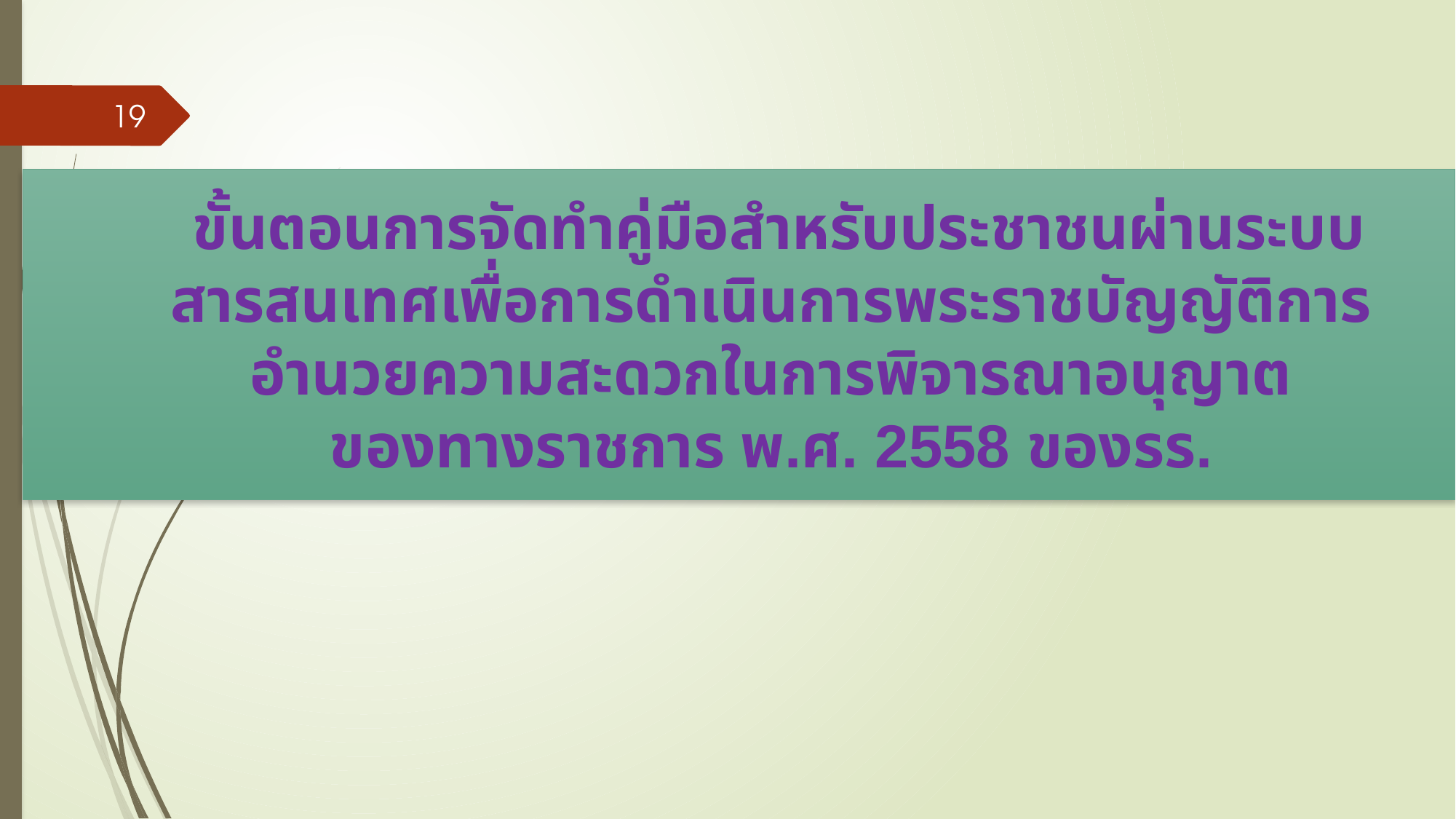

19
 ขั้นตอนการจัดทำคู่มือสำหรับประชาชนผ่านระบบสารสนเทศเพื่อการดำเนินการพระราชบัญญัติการอำนวยความสะดวกในการพิจารณาอนุญาต
ของทางราชการ พ.ศ. 2558 ของรร.